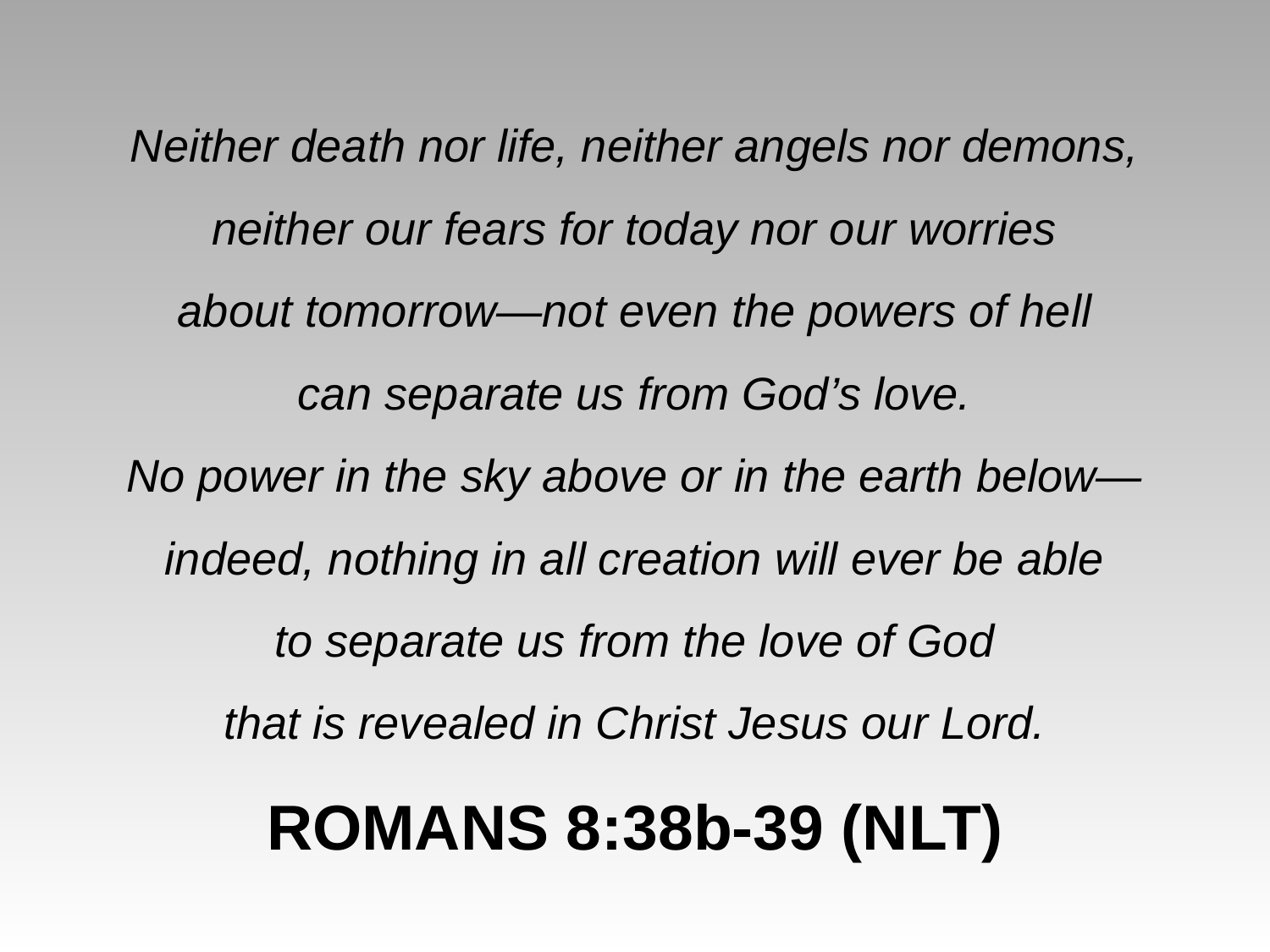

Neither death nor life, neither angels nor demons,
neither our fears for today nor our worries
about tomorrow—not even the powers of hell
can separate us from God’s love.
No power in the sky above or in the earth below—
indeed, nothing in all creation will ever be able
to separate us from the love of God
that is revealed in Christ Jesus our Lord.
ROMANS 8:38b-39 (NLT)